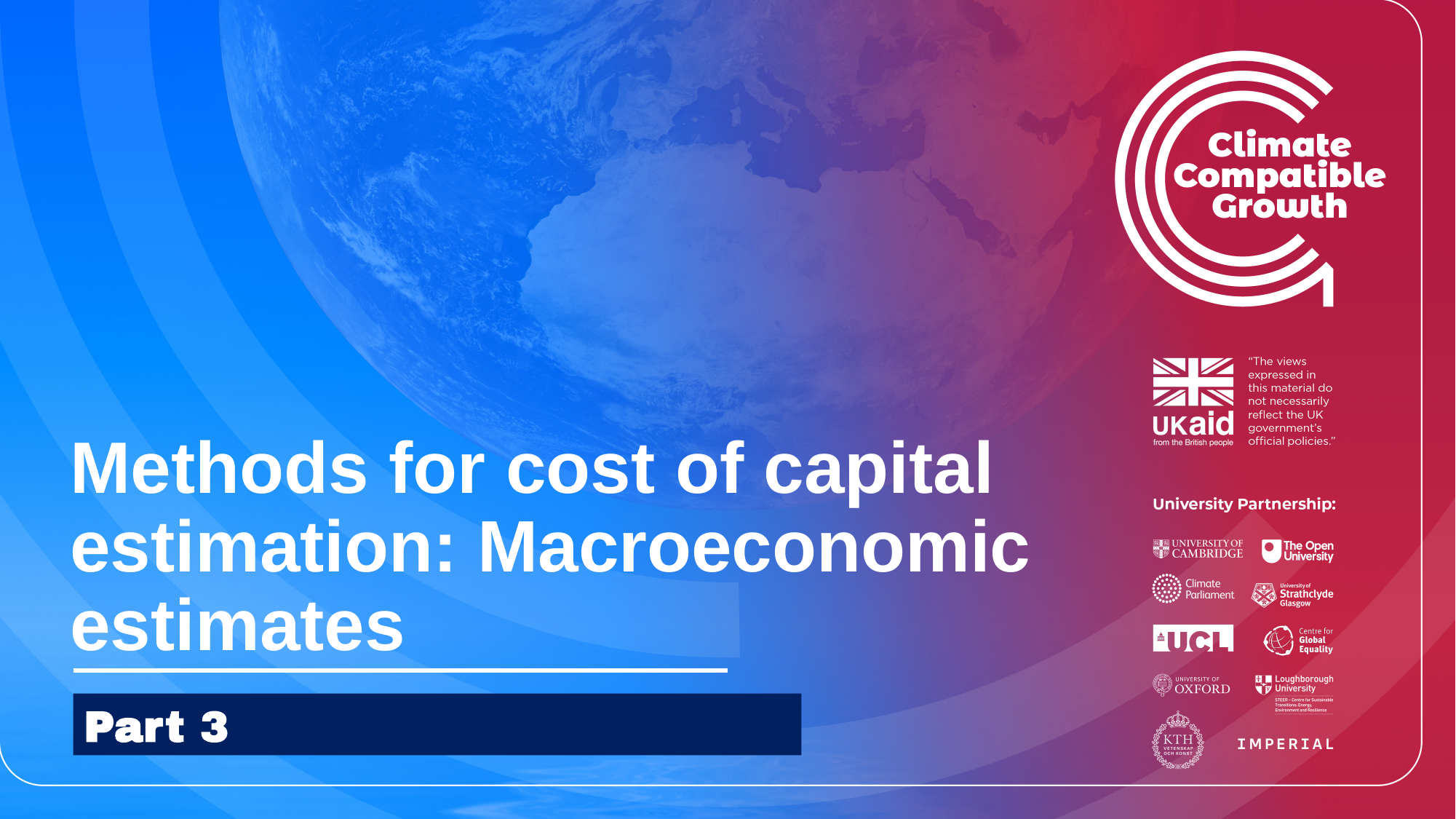

Methods for cost of capital estimation: Macroeconomic estimates

Part 3